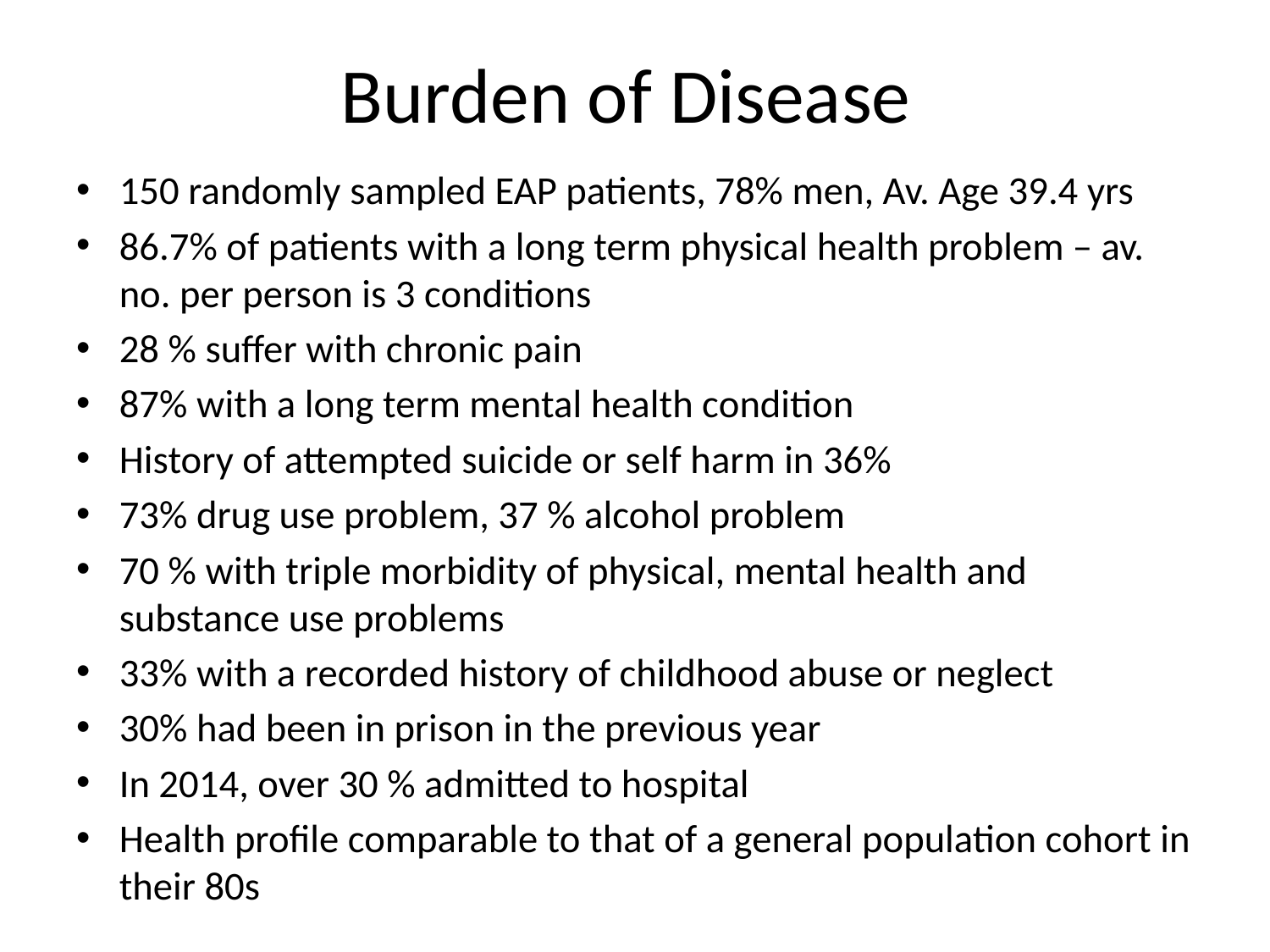

# Burden of Disease
150 randomly sampled EAP patients, 78% men, Av. Age 39.4 yrs
86.7% of patients with a long term physical health problem – av. no. per person is 3 conditions
28 % suffer with chronic pain
87% with a long term mental health condition
History of attempted suicide or self harm in 36%
73% drug use problem, 37 % alcohol problem
70 % with triple morbidity of physical, mental health and substance use problems
33% with a recorded history of childhood abuse or neglect
30% had been in prison in the previous year
In 2014, over 30 % admitted to hospital
Health profile comparable to that of a general population cohort in their 80s